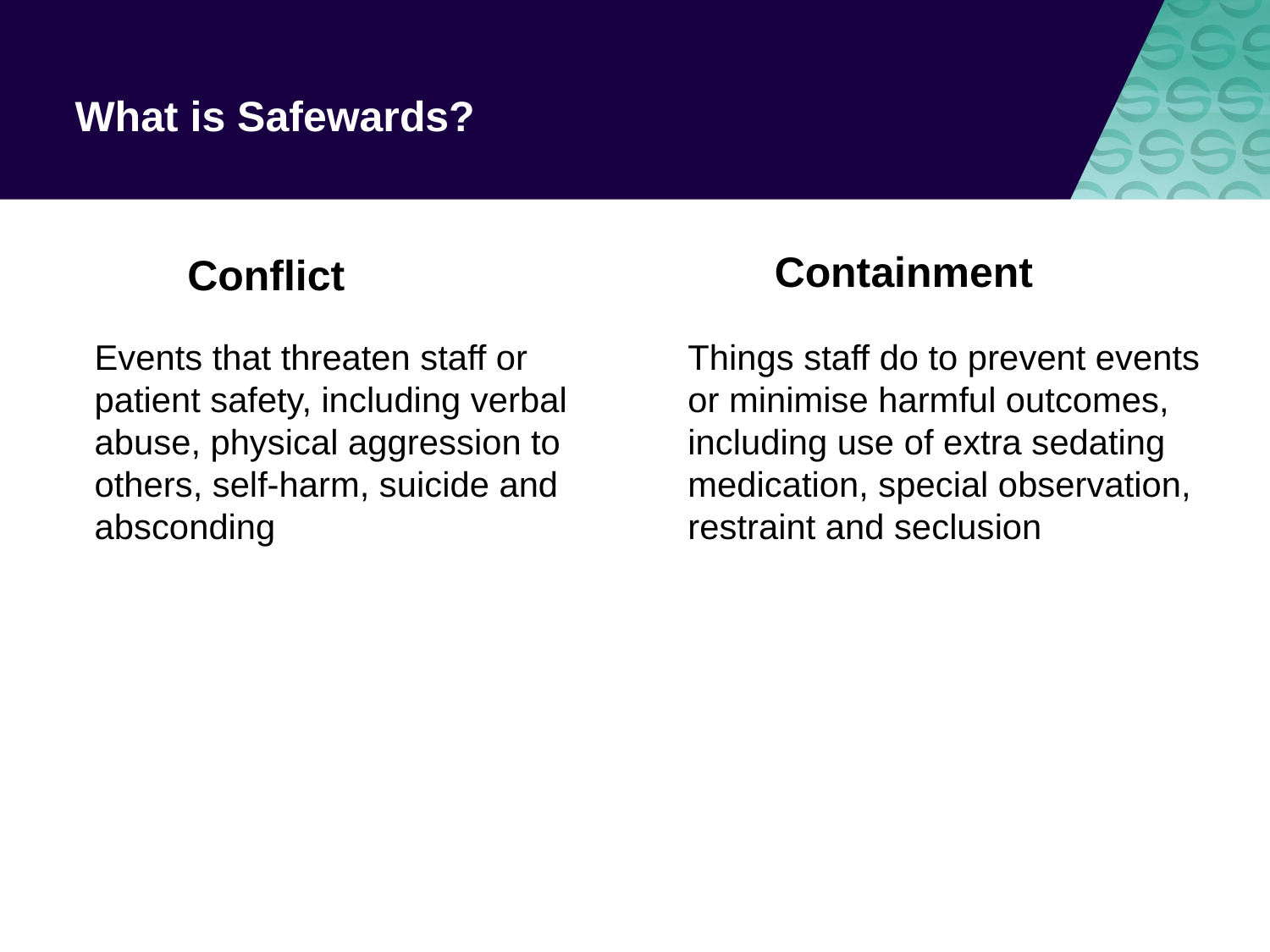

# What is Safewards?
Containment
Conflict
Events that threaten staff or patient safety, including verbal abuse, physical aggression to others, self-harm, suicide and absconding
Things staff do to prevent events or minimise harmful outcomes, including use of extra sedating medication, special observation, restraint and seclusion